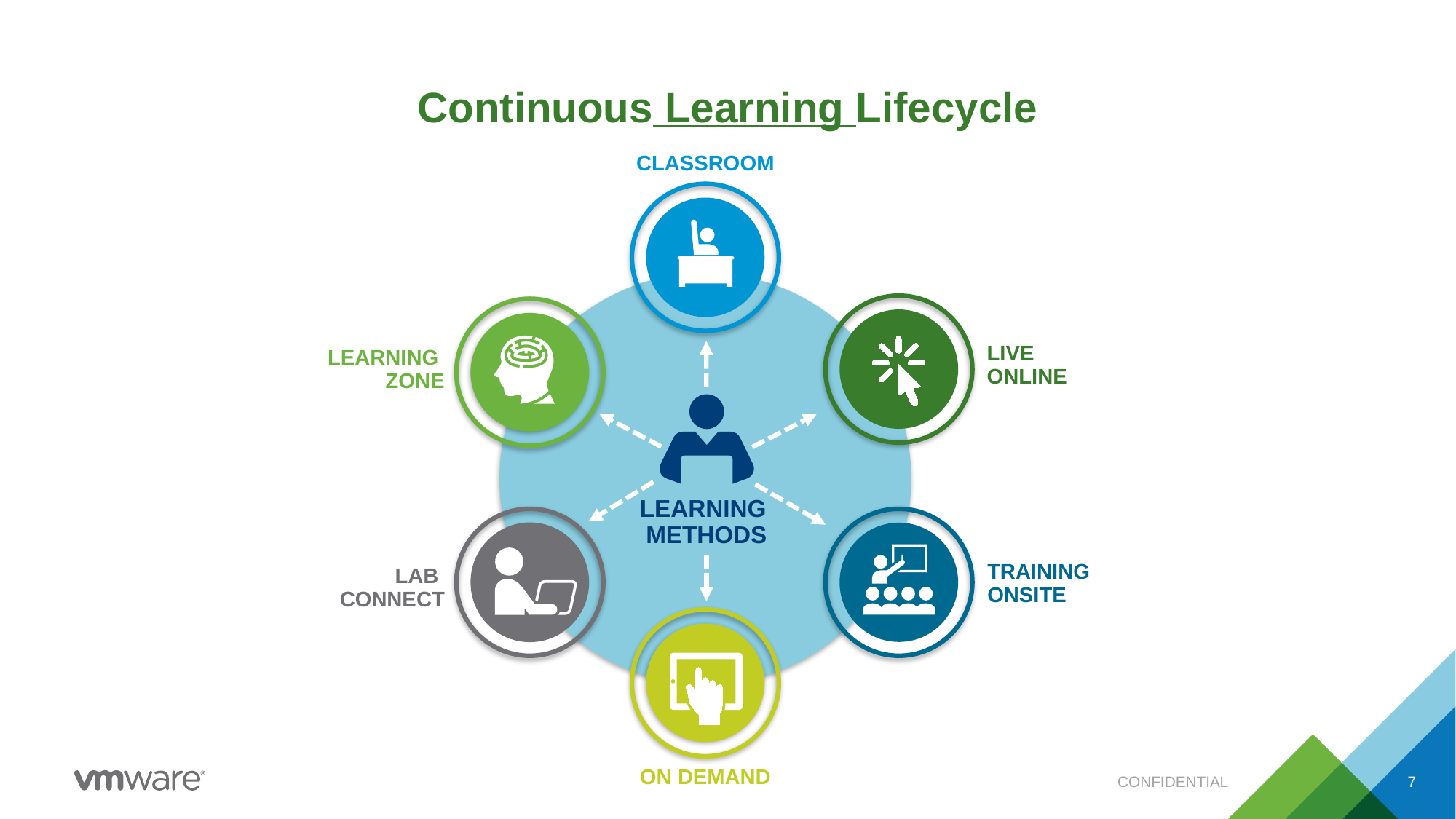

# Continuous Learning Lifecycle
CLASSROOM

LIVE
ONLINE
LEARNING
ZONE

LEARNING
METHODS

TRAINING
ONSITE
LAB
CONNECT

ON DEMAND
CONFIDENTIAL
7